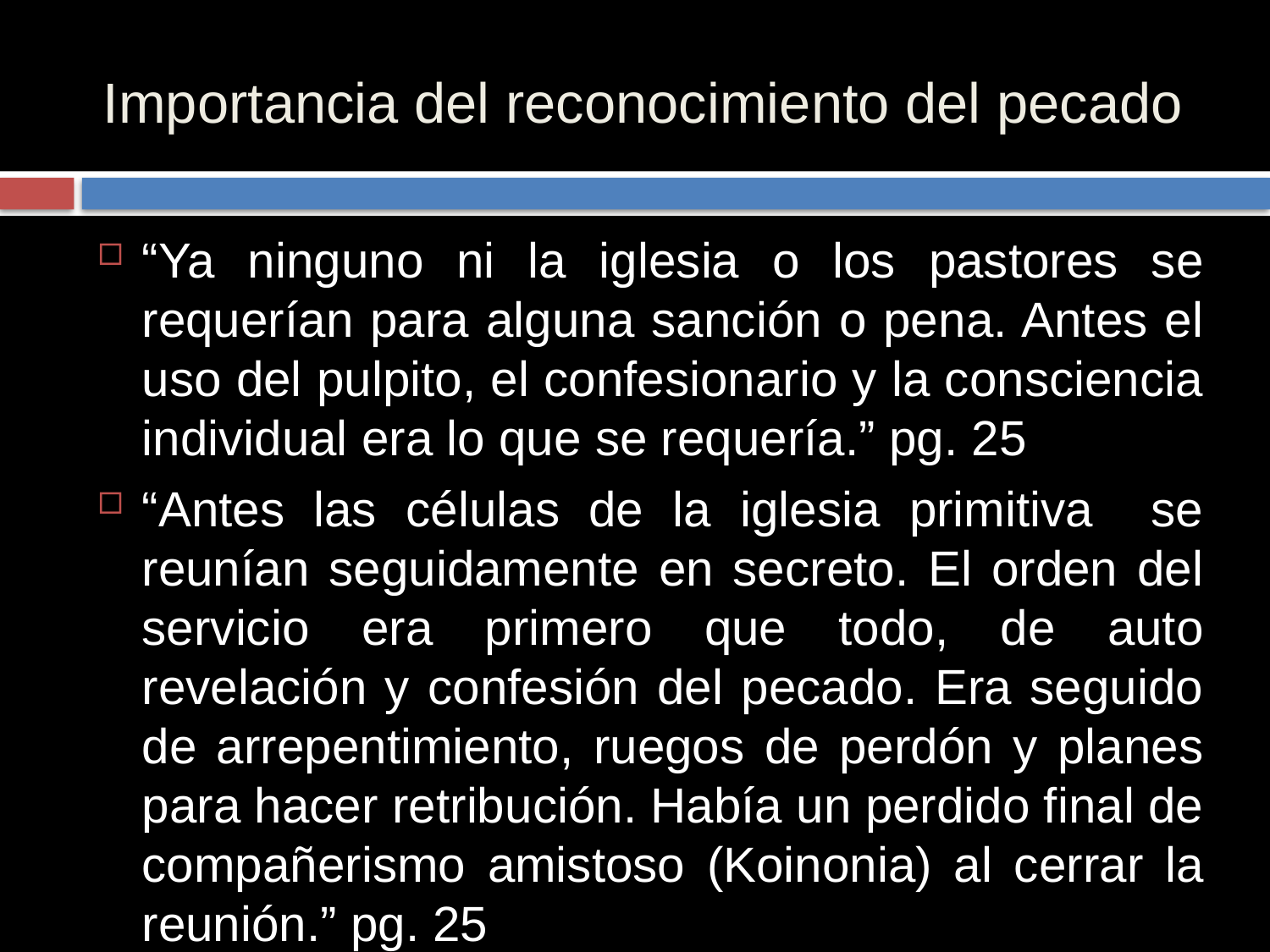

# Importancia del reconocimiento del pecado
“Ya ninguno ni la iglesia o los pastores se requerían para alguna sanción o pena. Antes el uso del pulpito, el confesionario y la consciencia individual era lo que se requería.” pg. 25
“Antes las células de la iglesia primitiva  se reunían seguidamente en secreto. El orden del servicio era primero que todo, de auto revelación y confesión del pecado. Era seguido de arrepentimiento, ruegos de perdón y planes para hacer retribución. Había un perdido final de compañerismo amistoso (Koinonia) al cerrar la reunión.” pg. 25